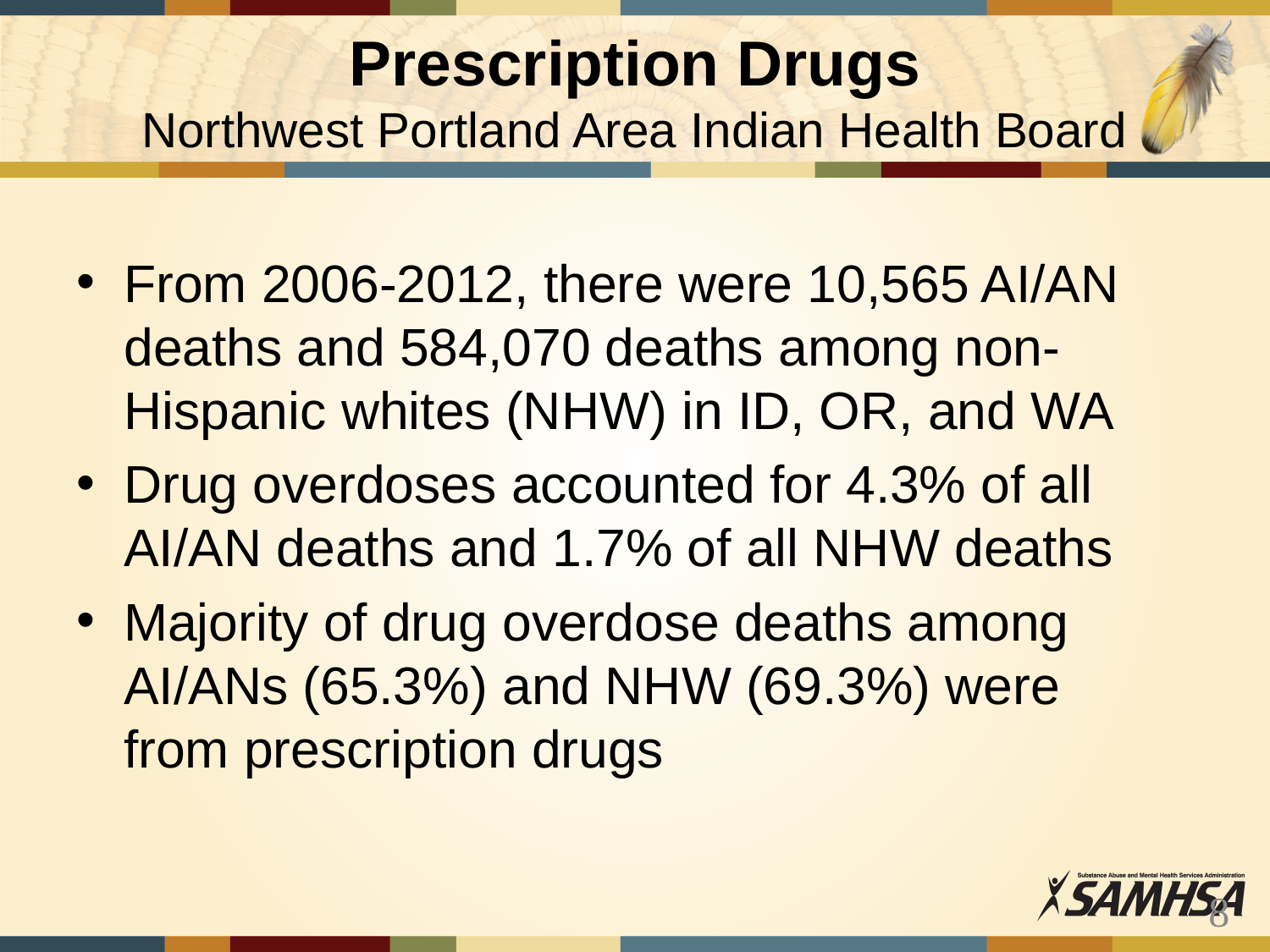

# Prescription Drugs Northwest Portland Area Indian Health Board
From 2006-2012, there were 10,565 AI/AN deaths and 584,070 deaths among non-Hispanic whites (NHW) in ID, OR, and WA
Drug overdoses accounted for 4.3% of all AI/AN deaths and 1.7% of all NHW deaths
Majority of drug overdose deaths among AI/ANs (65.3%) and NHW (69.3%) were from prescription drugs
8